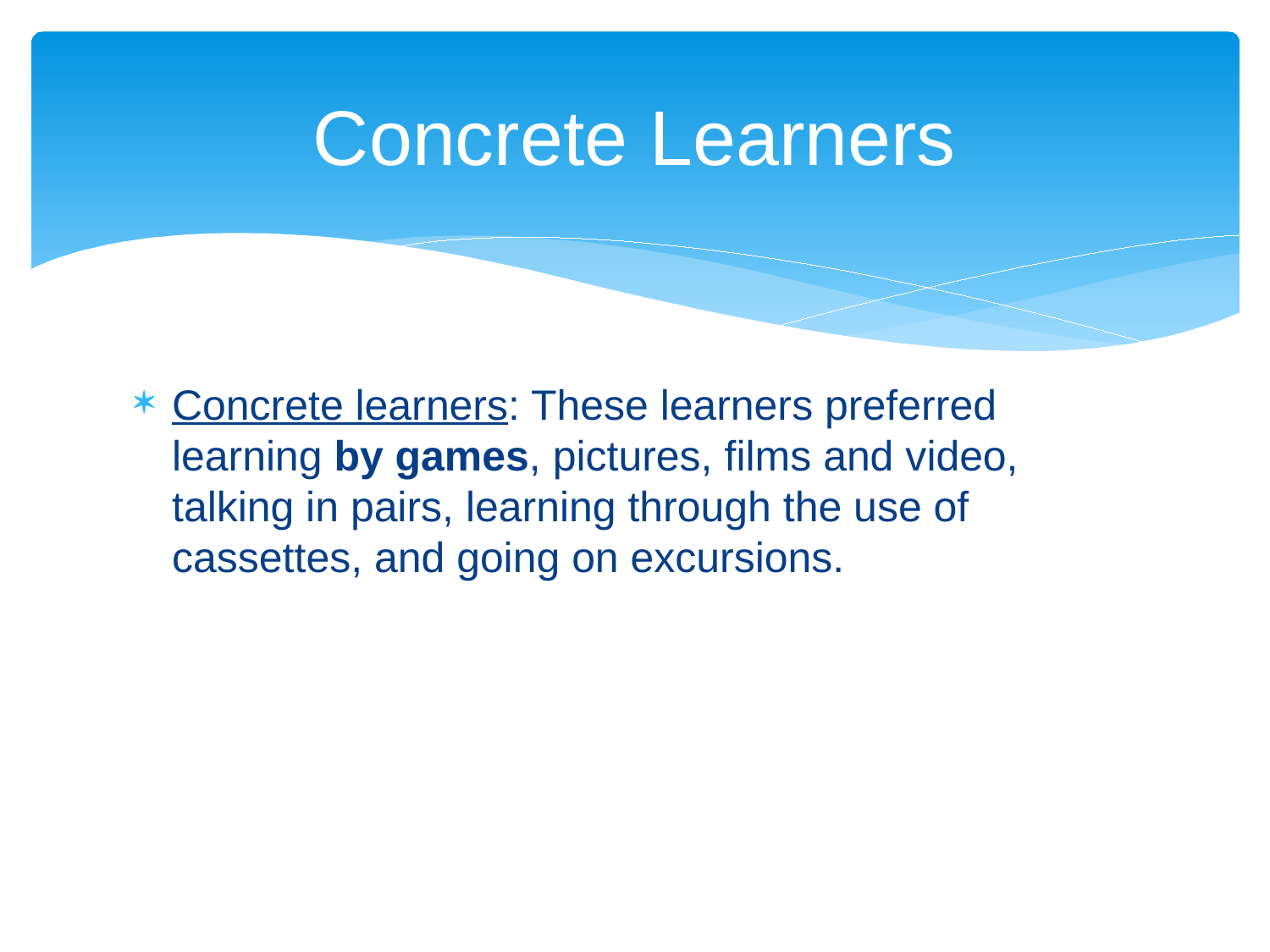

# Concrete Learners
Concrete learners: These learners preferred learning by games, pictures, films and video, talking in pairs, learning through the use of cassettes, and going on excursions.